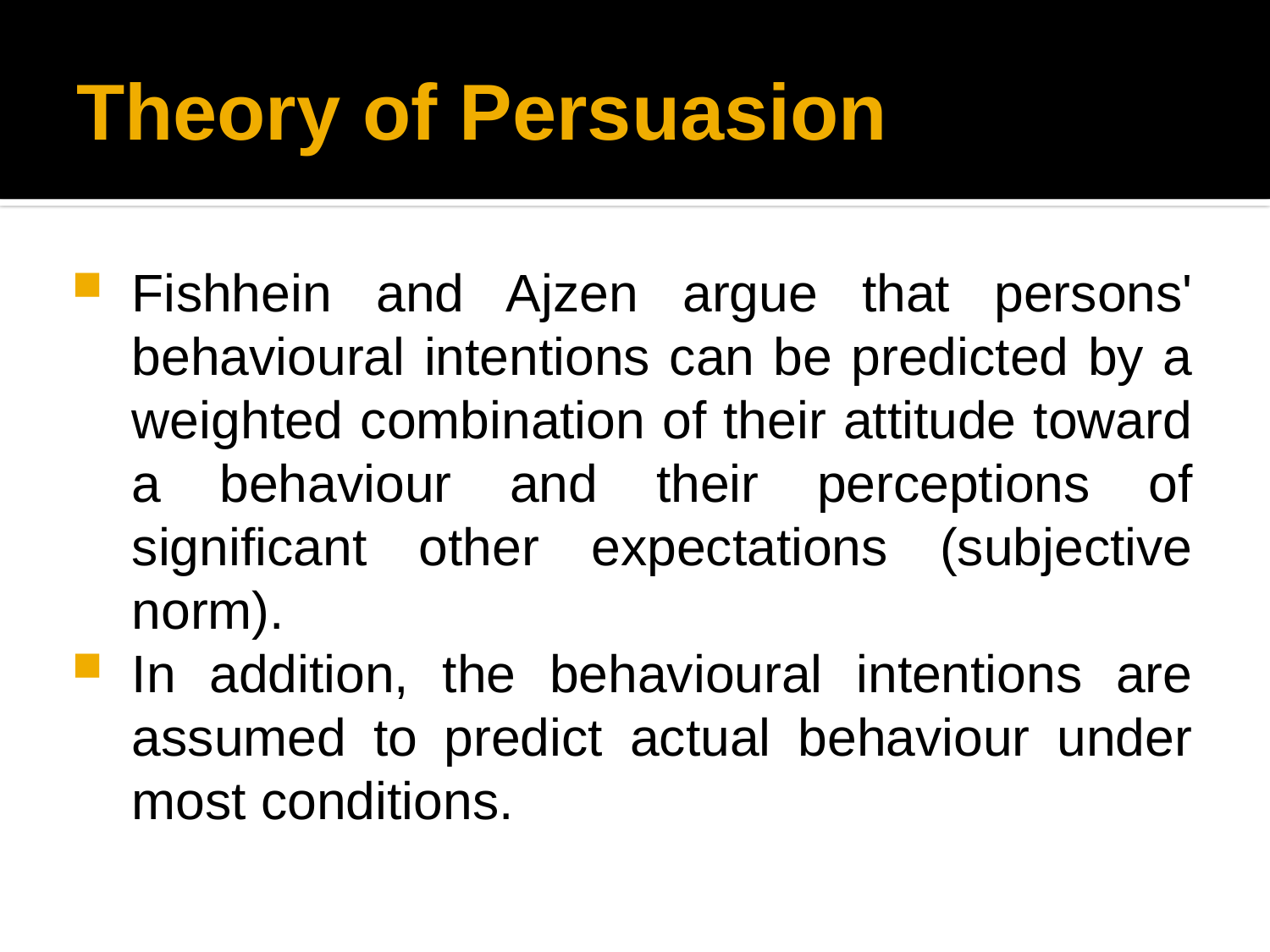

# Theory of Persuasion
Fishhein and Ajzen argue that persons' behavioural intentions can be predicted by a weighted combination of their attitude toward a behaviour and their perceptions of significant other expectations (subjective norm).
In addition, the behavioural intentions are assumed to predict actual behaviour under most conditions.